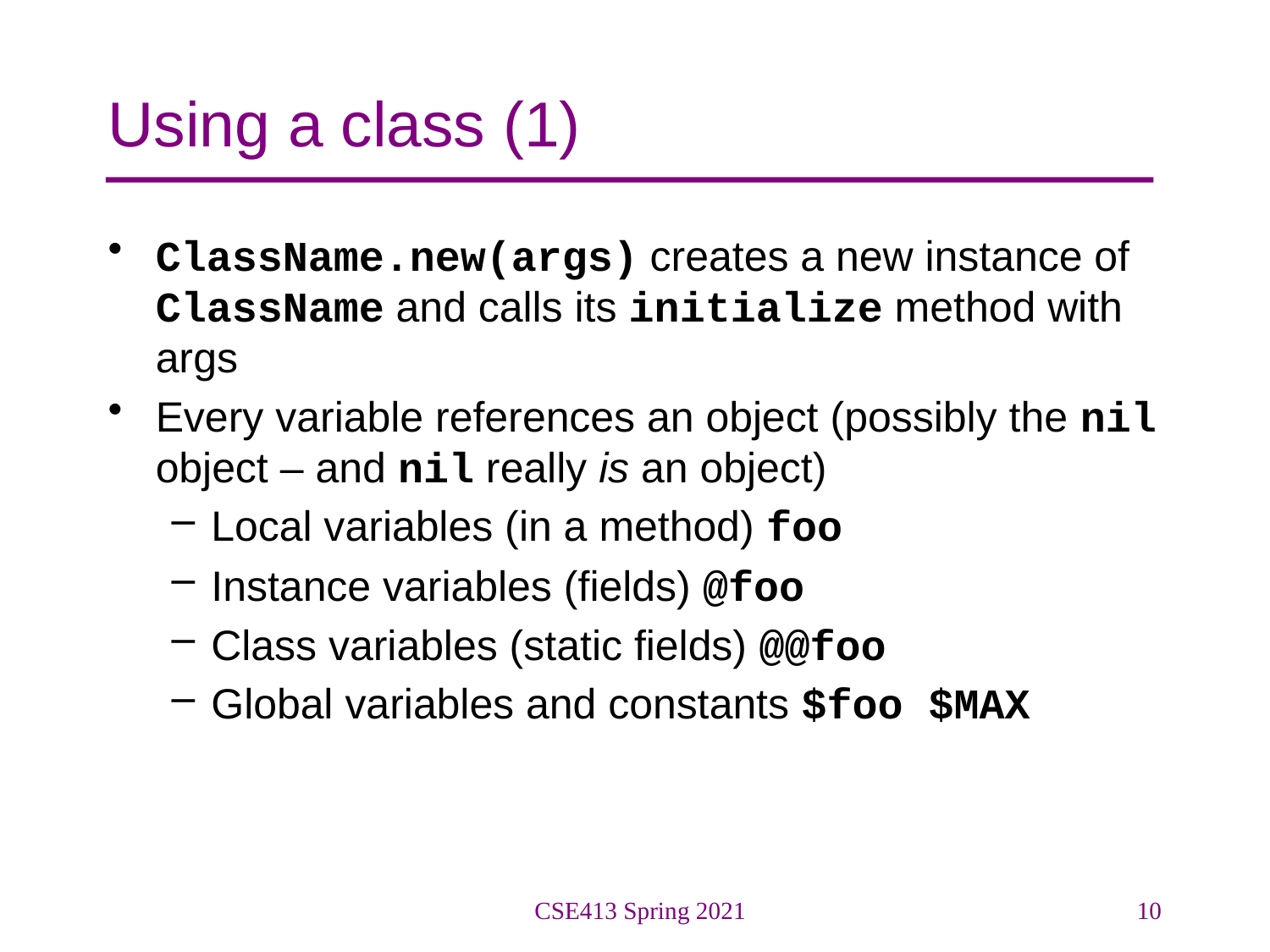

# Using a class (1)
ClassName.new(args) creates a new instance of ClassName and calls its initialize method with args
Every variable references an object (possibly the nil object – and nil really is an object)
Local variables (in a method) foo
Instance variables (fields) @foo
Class variables (static fields) @@foo
Global variables and constants $foo $MAX

CSE413 Spring 2021
10